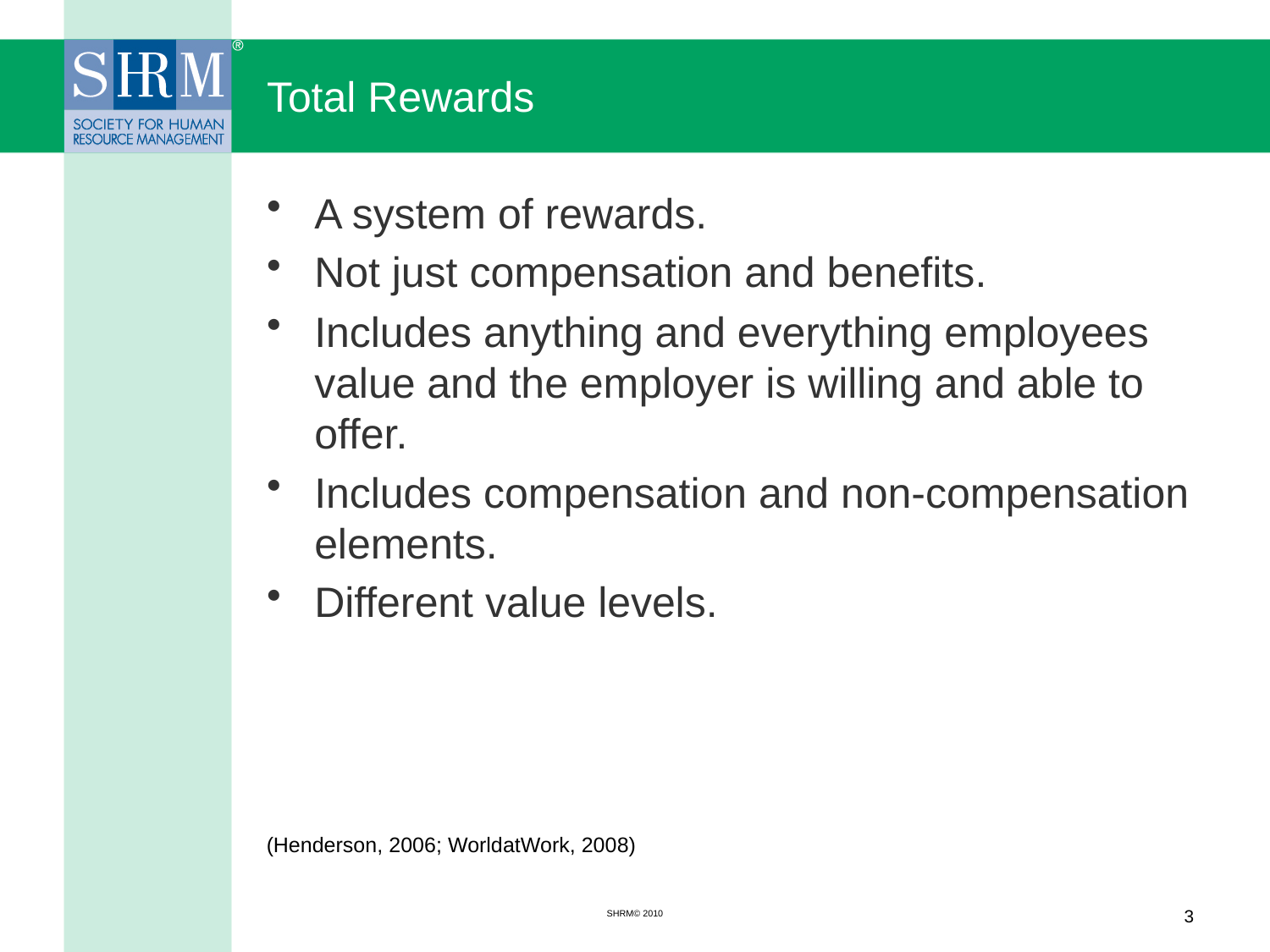

# Total Rewards
A system of rewards.
Not just compensation and benefits.
Includes anything and everything employees value and the employer is willing and able to offer.
Includes compensation and non-compensation elements.
Different value levels.
(Henderson, 2006; WorldatWork, 2008)
SHRM© 2010
3